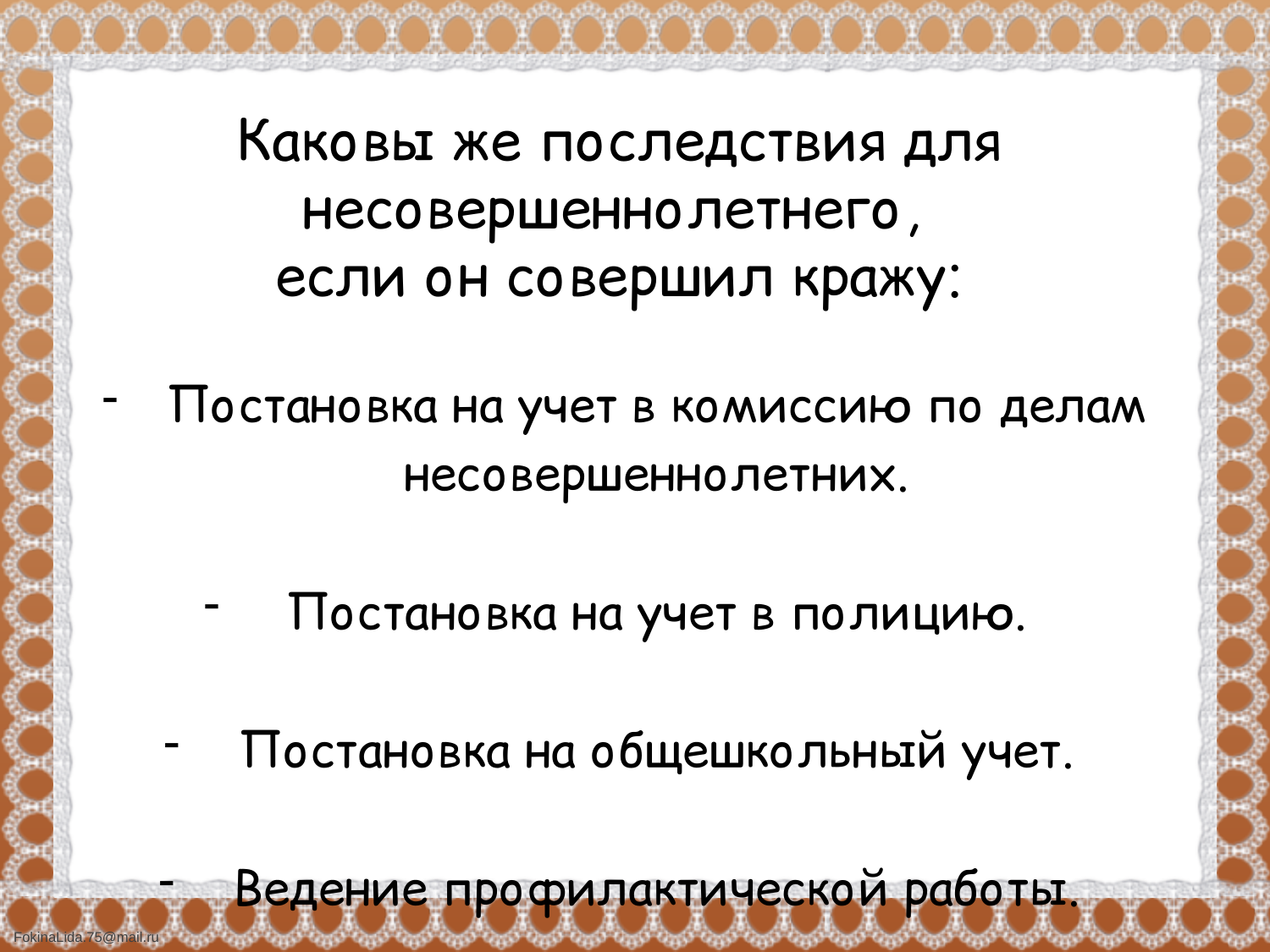

# Каковы же последствия для несовершеннолетнего, если он совершил кражу:
Постановка на учет в комиссию по делам несовершеннолетних.

Постановка на учет в полицию.

Постановка на общешкольный учет.

Ведение профилактической работы.